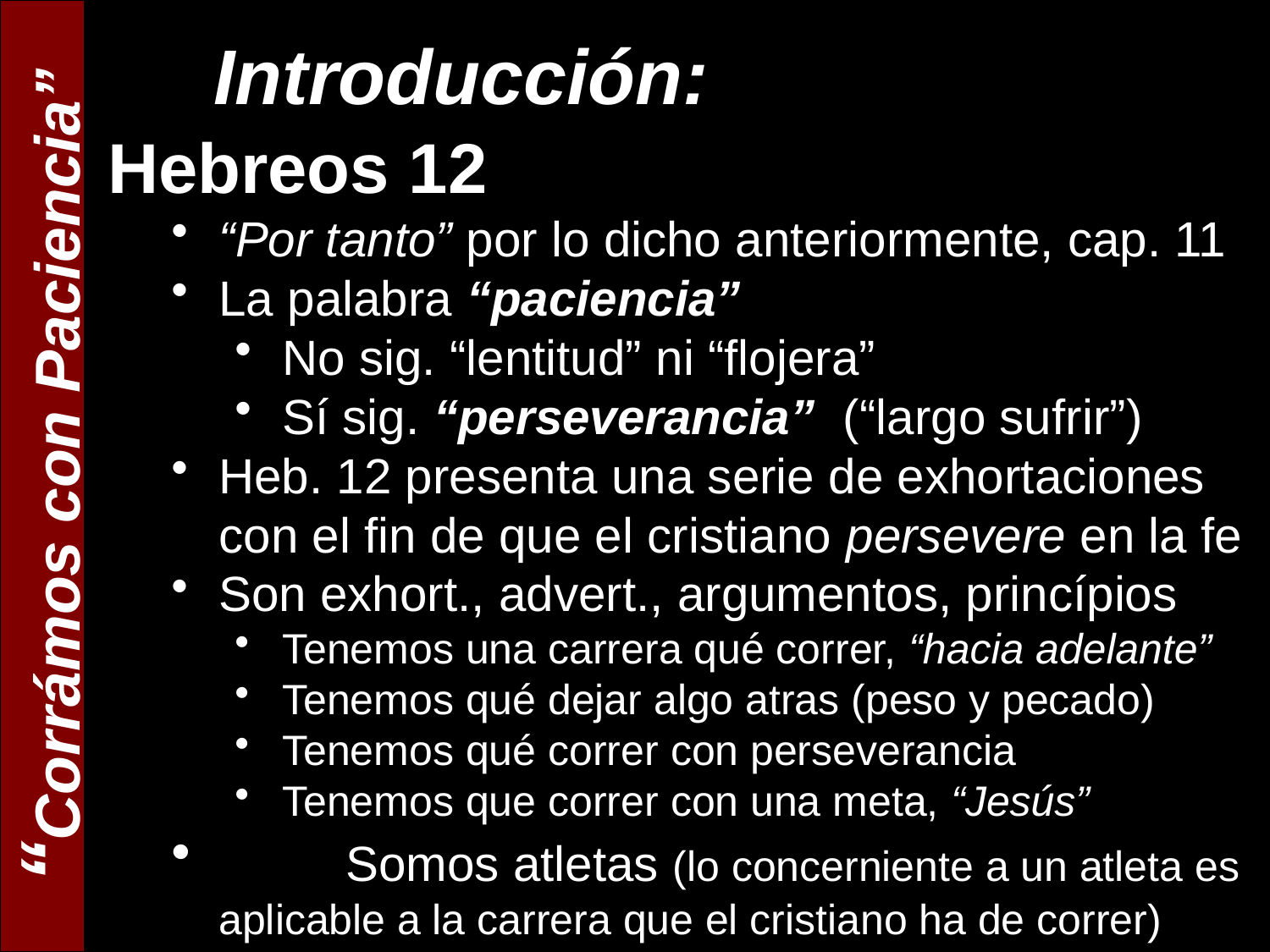

Introducción:
Hebreos 12
“Por tanto” por lo dicho anteriormente, cap. 11
La palabra “paciencia”
No sig. “lentitud” ni “flojera”
Sí sig. “perseverancia”  (“largo sufrir”)
Heb. 12 presenta una serie de exhortaciones con el fin de que el cristiano persevere en la fe
Son exhort., advert., argumentos, princípios
Tenemos una carrera qué correr, “hacia adelante”
Tenemos qué dejar algo atras (peso y pecado)
Tenemos qué correr con perseverancia
Tenemos que correr con una meta, “Jesús”
	Somos atletas (lo concerniente a un atleta es aplicable a la carrera que el cristiano ha de correr)
“Corrámos con Paciencia”